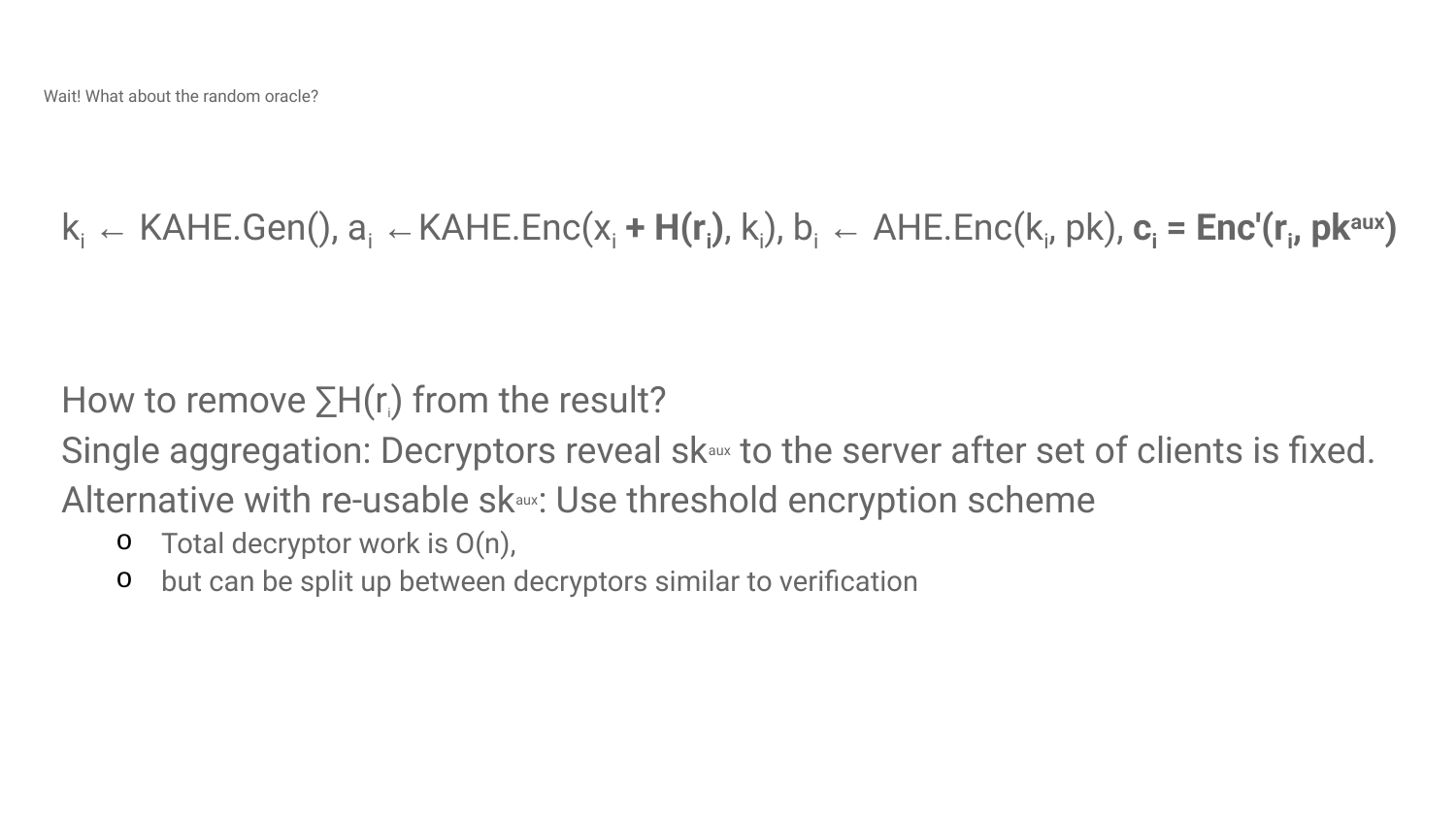

# Wait! What about the random oracle?

ki ← KAHE.Gen(), ai ←KAHE.Enc(xi + H(ri), ki), bi ← AHE.Enc(ki, pk), ci = Enc'(ri, pkaux)

How to remove ∑H(ri) from the result?
Single aggregation: Decryptors reveal skaux to the server after set of clients is fixed.
Alternative with re-usable skaux: Use threshold encryption scheme
Total decryptor work is O(n),
but can be split up between decryptors similar to verification